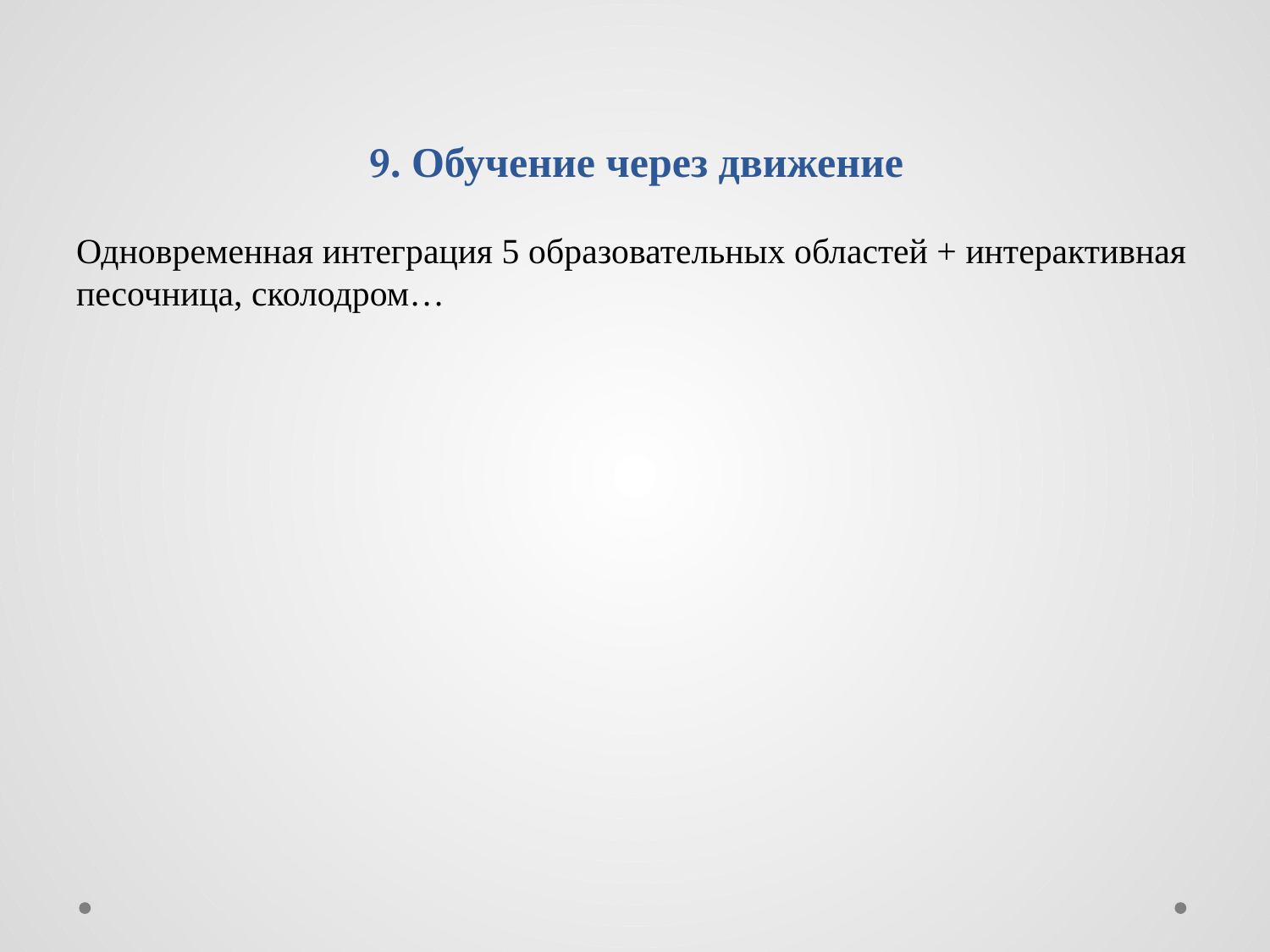

# 9. Обучение через движение
Одновременная интеграция 5 образовательных областей + интерактивная песочница, сколодром…